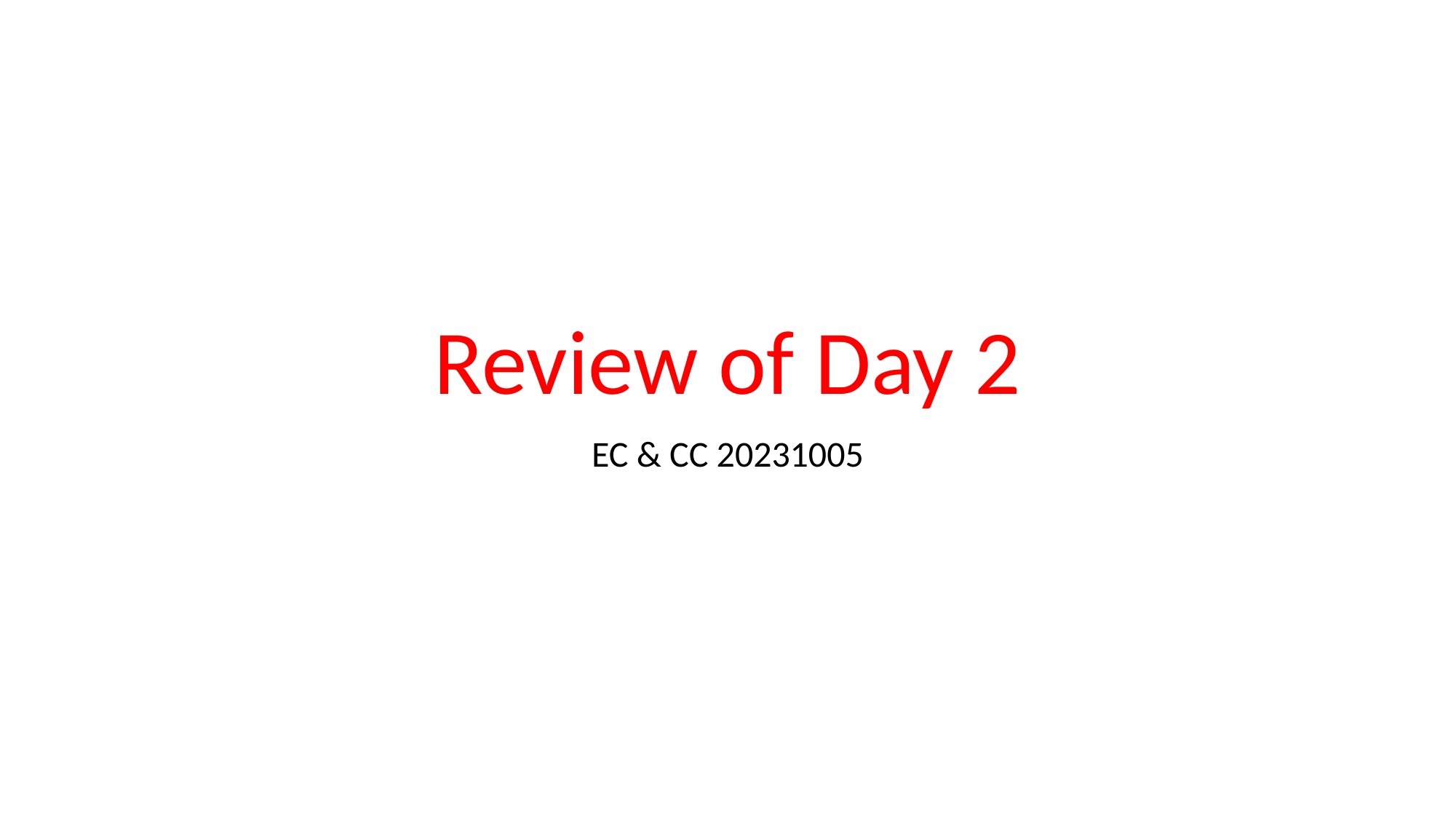

# Review of Day 2
EC & CC 20231005